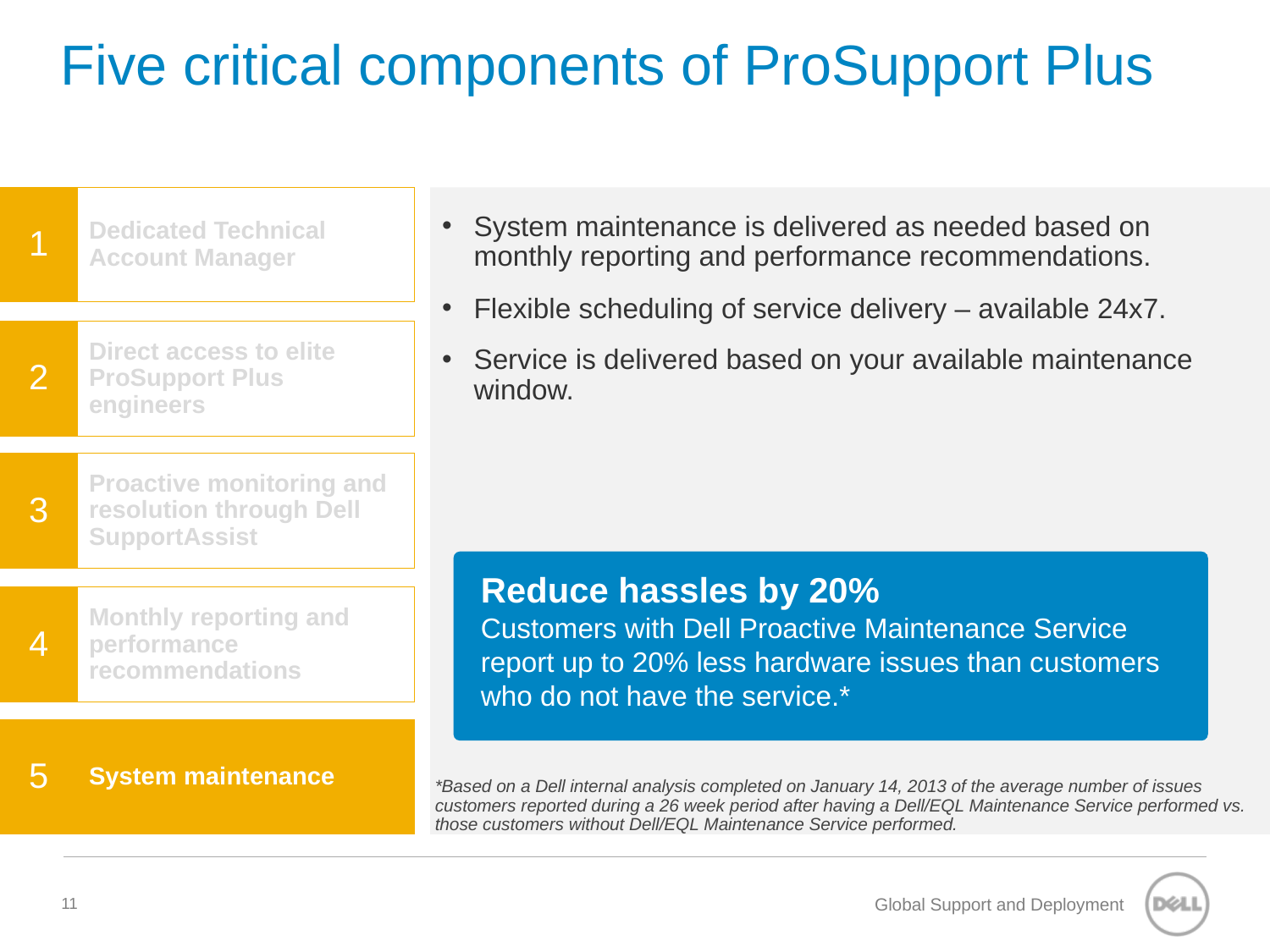

# Five critical components of ProSupport Plus
Dedicated Technical Account Manager

1
System maintenance is delivered as needed based on monthly reporting and performance recommendations.
Flexible scheduling of service delivery – available 24x7.
Service is delivered based on your available maintenance window.
Direct access to elite ProSupport Plus engineers
2
Proactive monitoring and resolution through Dell SupportAssist
3
Reduce hassles by 20%
Customers with Dell Proactive Maintenance Service report up to 20% less hardware issues than customers who do not have the service.*

Monthly reporting and performance recommendations
4
System maintenance
5
*Based on a Dell internal analysis completed on January 14, 2013 of the average number of issues customers reported during a 26 week period after having a Dell/EQL Maintenance Service performed vs. those customers without Dell/EQL Maintenance Service performed.